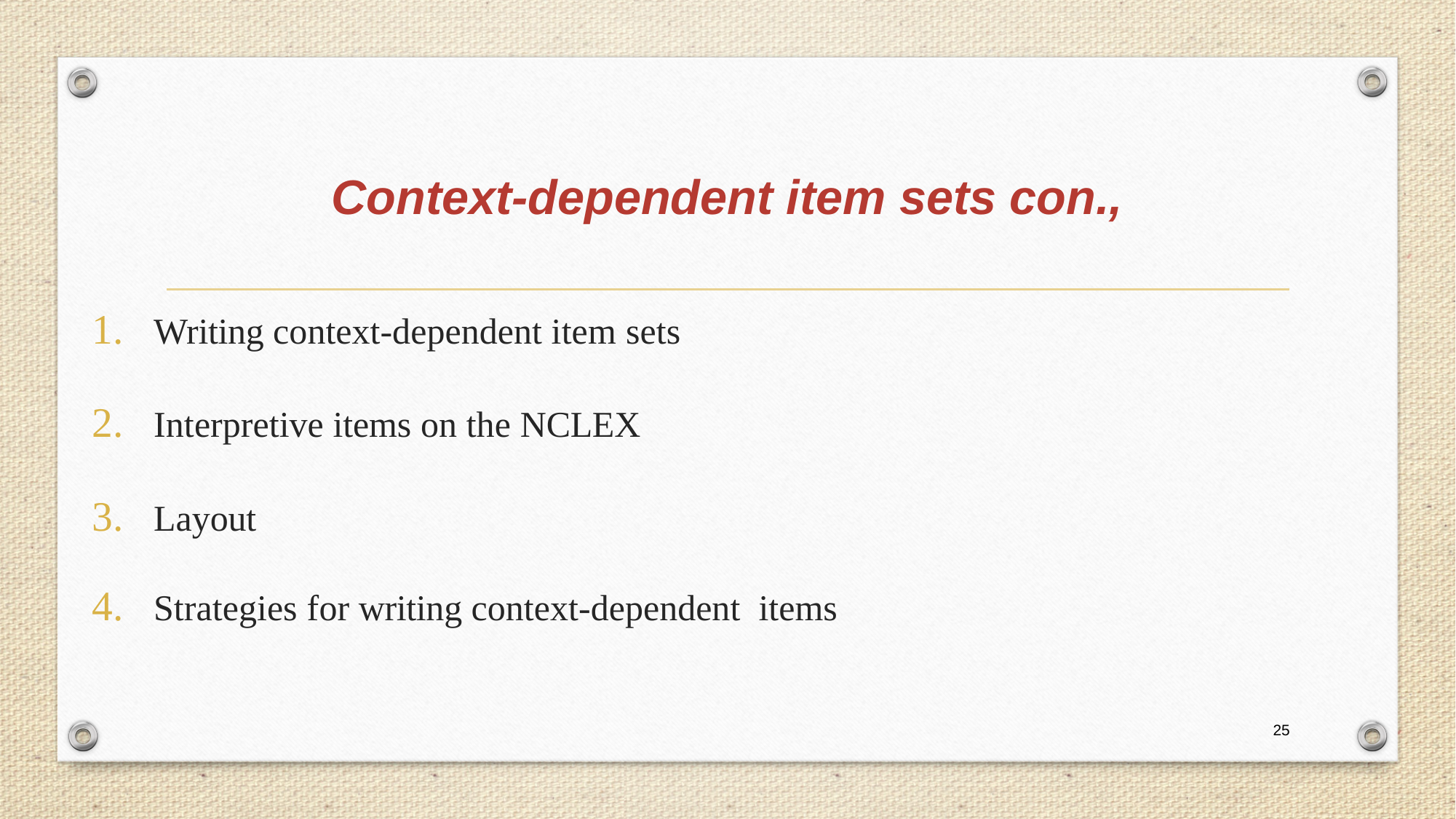

# Context-dependent item sets con.,
Writing context-dependent item sets
Interpretive items on the NCLEX
Layout
Strategies for writing context-dependent  items
25